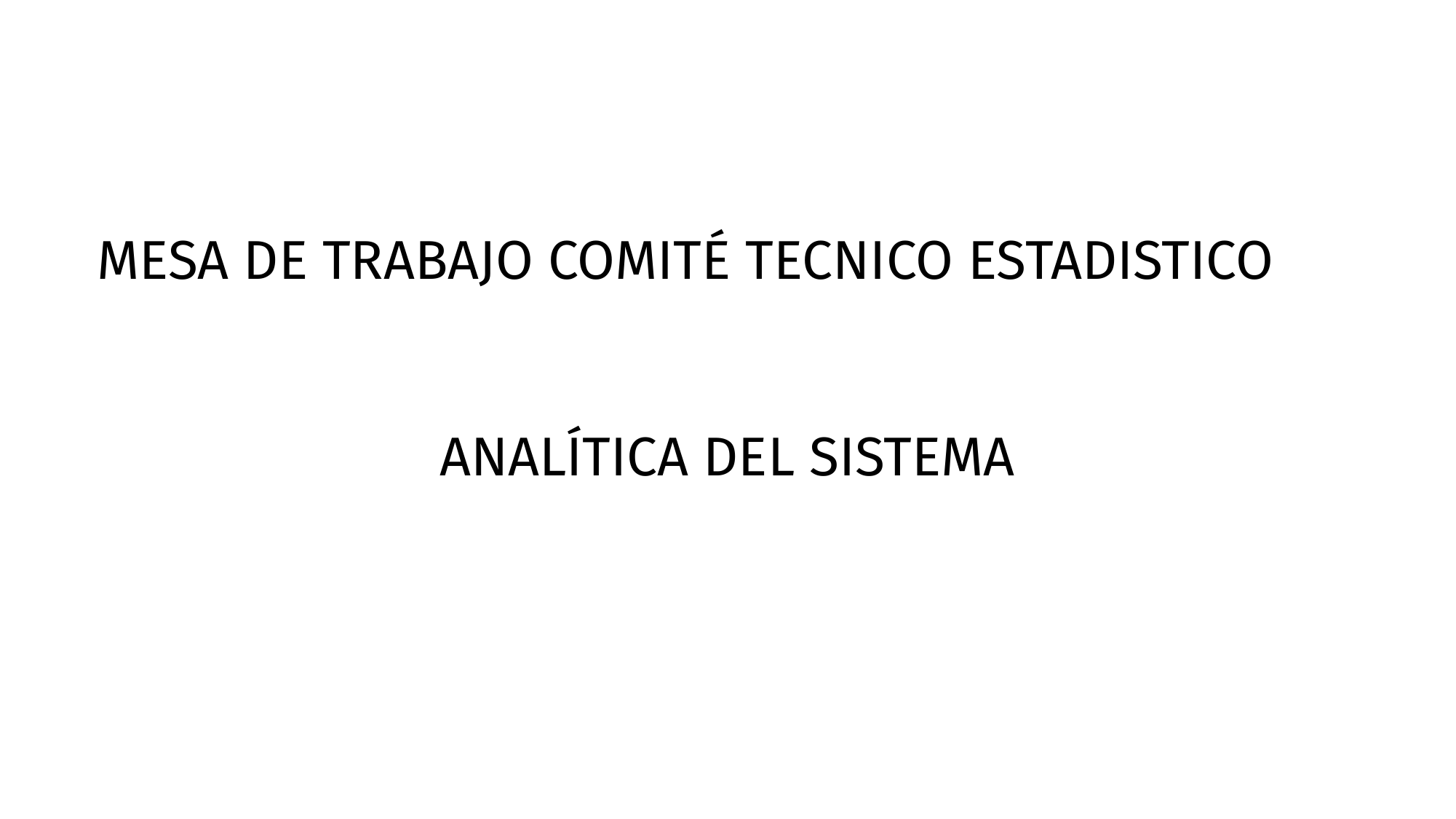

MESA DE TRABAJO COMITÉ TECNICO ESTADISTICO

ANALÍTICA DEL SISTEMA